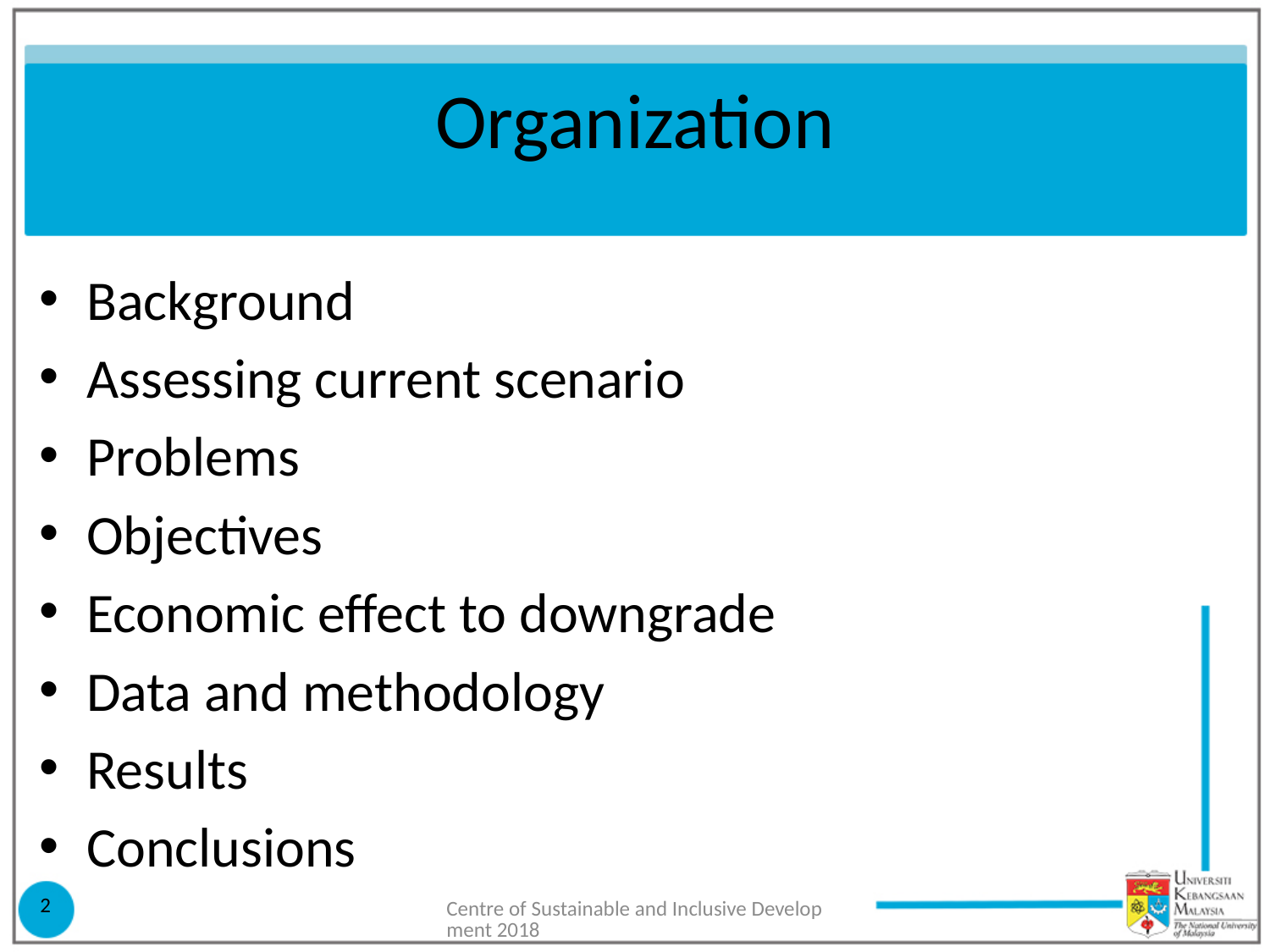

# Organization
Background
Assessing current scenario
Problems
Objectives
Economic effect to downgrade
Data and methodology
Results
Conclusions

2
Centre of Sustainable and Inclusive Development 2018